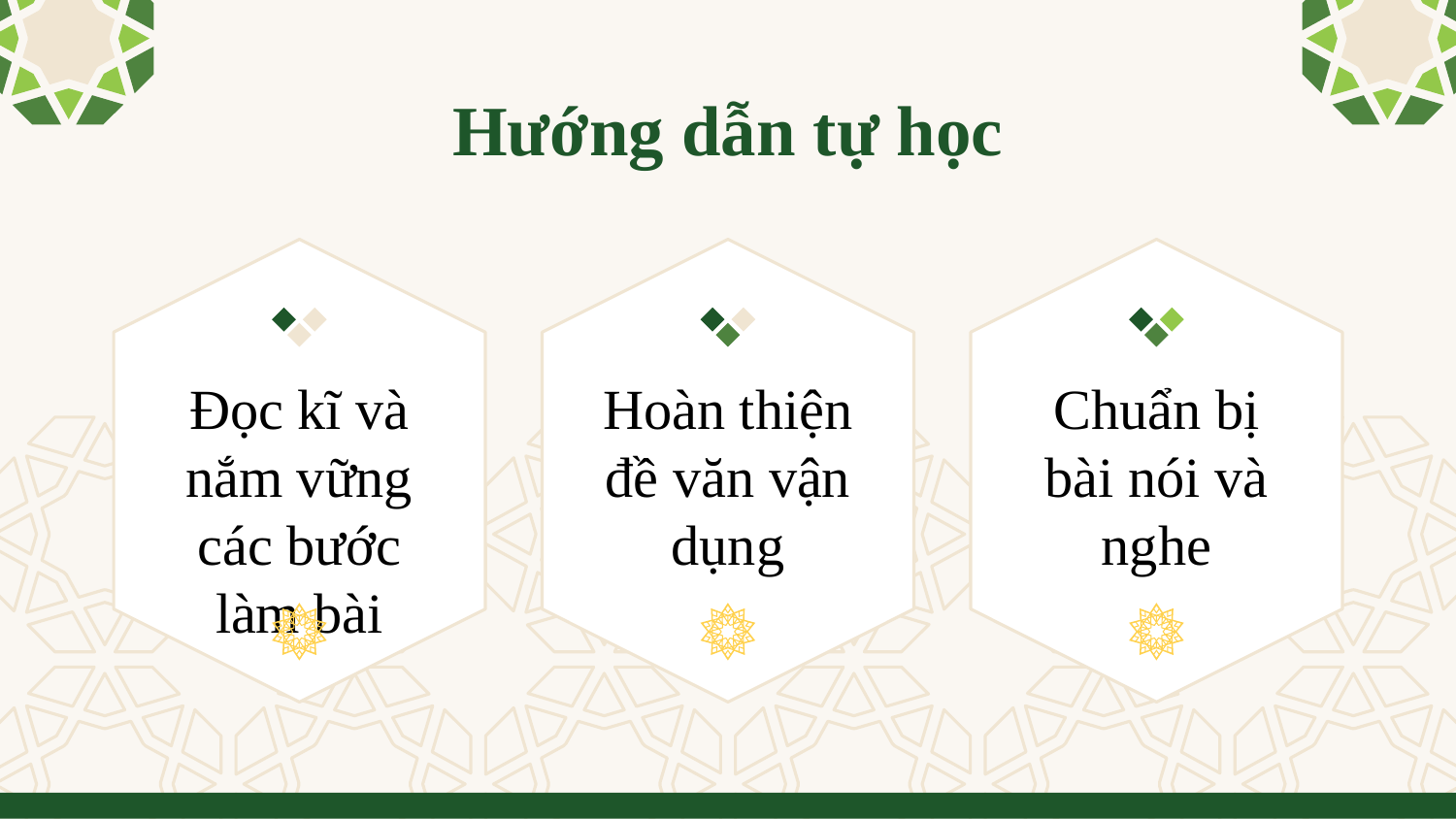

# Hướng dẫn tự học

Đọc kĩ và nắm vững các bước làm bài
Hoàn thiện đề văn vận dụng
Chuẩn bị bài nói và nghe